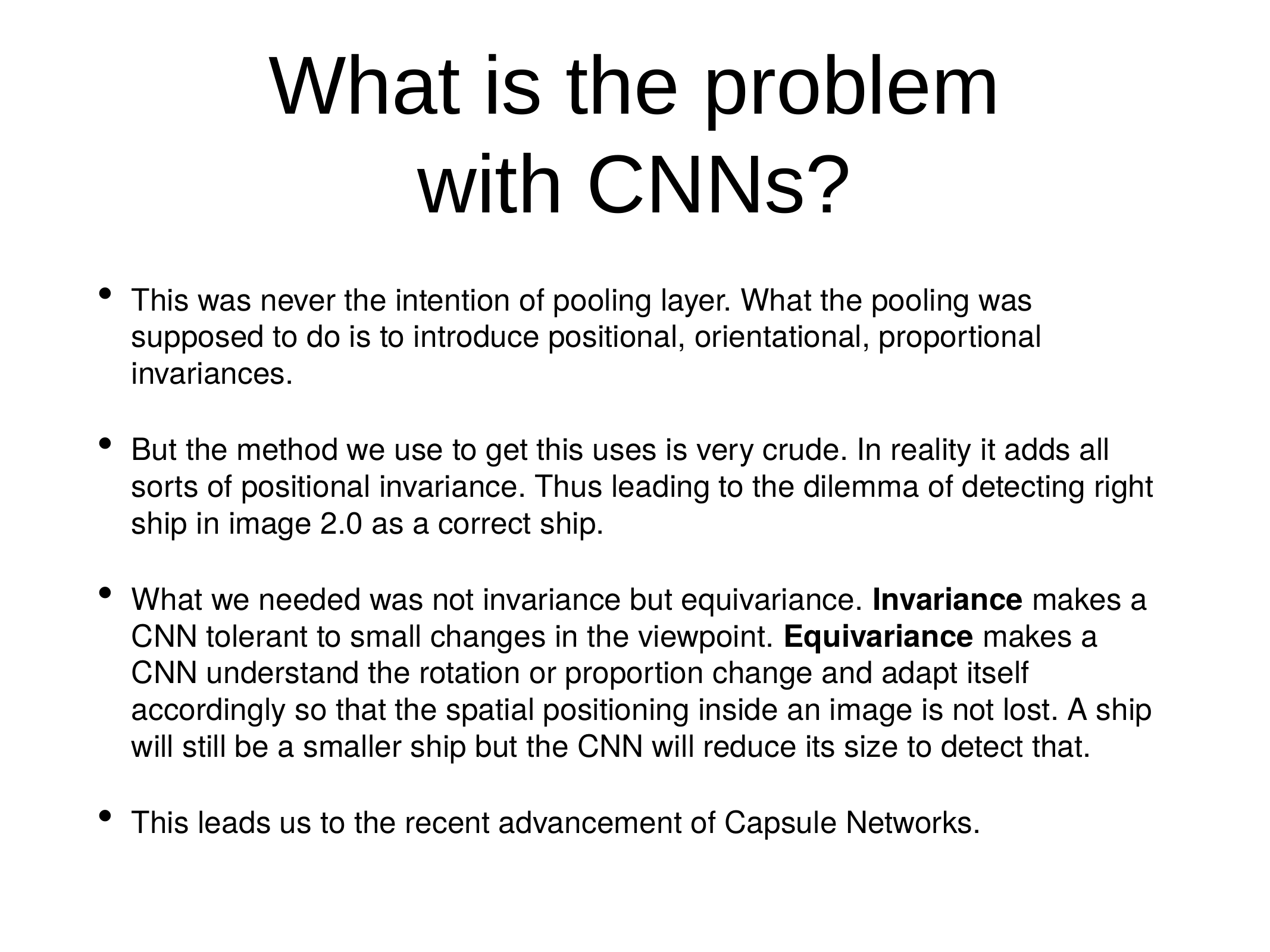

# What is the problem with CNNs?
This was never the intention of pooling layer. What the pooling was supposed to do is to introduce positional, orientational, proportional invariances.
But the method we use to get this uses is very crude. In reality it adds all sorts of positional invariance. Thus leading to the dilemma of detecting right ship in image 2.0 as a correct ship.
What we needed was not invariance but equivariance. Invariance makes a CNN tolerant to small changes in the viewpoint. Equivariance makes a CNN understand the rotation or proportion change and adapt itself accordingly so that the spatial positioning inside an image is not lost. A ship will still be a smaller ship but the CNN will reduce its size to detect that.
This leads us to the recent advancement of Capsule Networks.